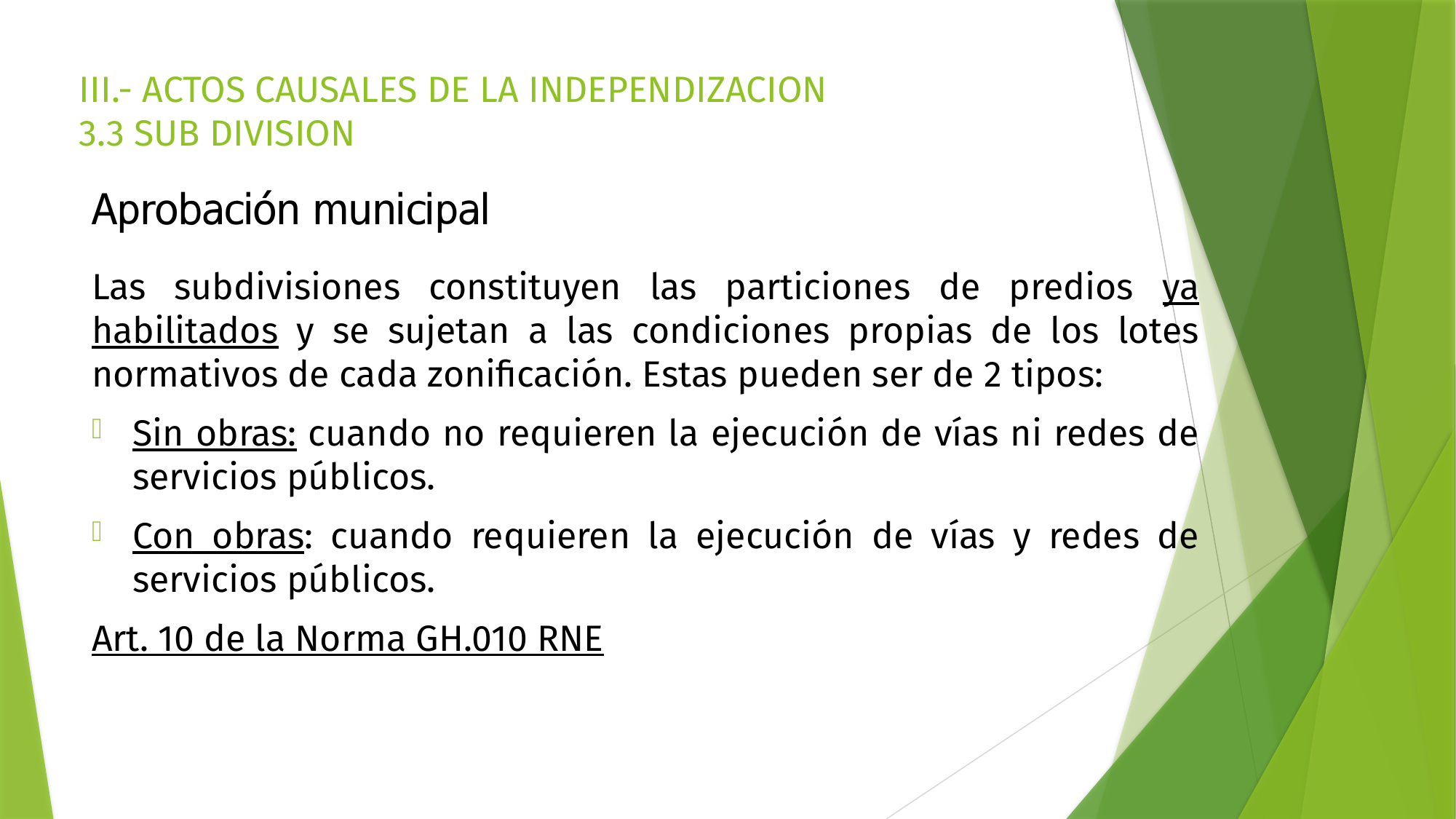

III.- ACTOS CAUSALES DE LA INDEPENDIZACION
3.3 SUB DIVISION
# Aprobación municipal
Las subdivisiones constituyen las particiones de predios ya habilitados y se sujetan a las condiciones propias de los lotes normativos de cada zonificación. Estas pueden ser de 2 tipos:
Sin obras: cuando no requieren la ejecución de vías ni redes de servicios públicos.
Con obras: cuando requieren la ejecución de vías y redes de servicios públicos.
Art. 10 de la Norma GH.010 RNE